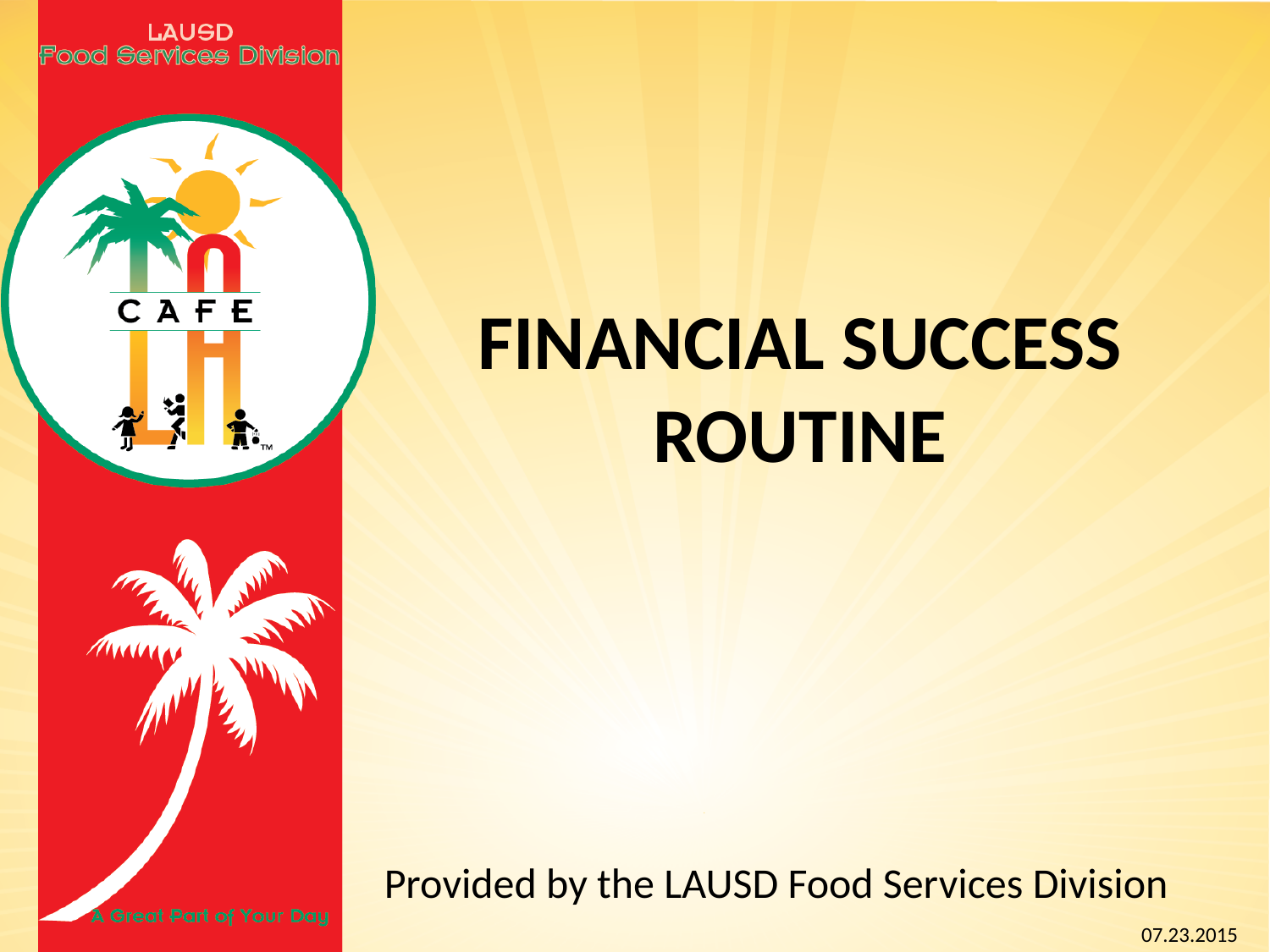

# Financial Success Routine
Provided by the LAUSD Food Services Division
07.23.2015